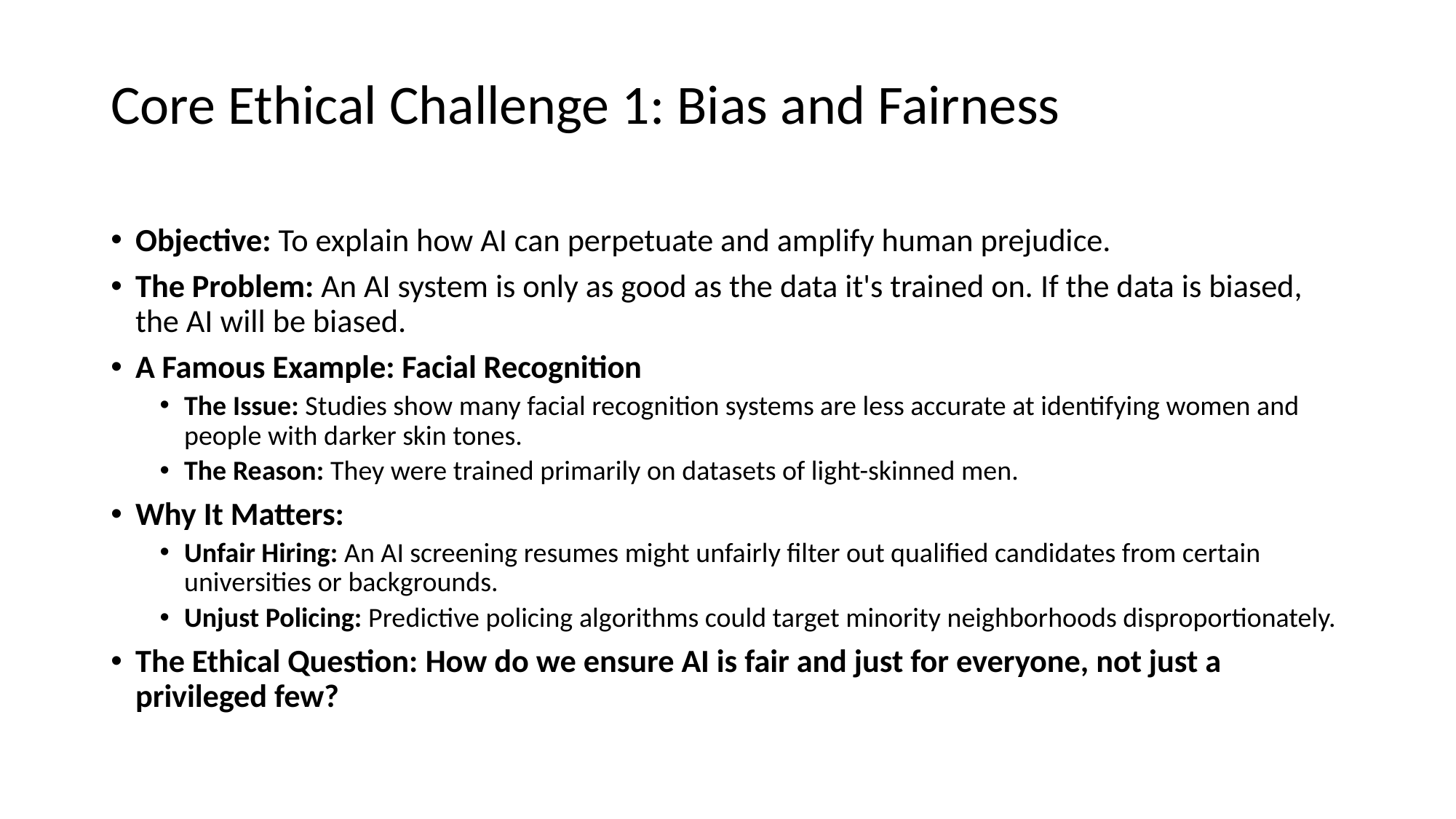

# Core Ethical Challenge 1: Bias and Fairness
Objective: To explain how AI can perpetuate and amplify human prejudice.
The Problem: An AI system is only as good as the data it's trained on. If the data is biased, the AI will be biased.
A Famous Example: Facial Recognition
The Issue: Studies show many facial recognition systems are less accurate at identifying women and people with darker skin tones.
The Reason: They were trained primarily on datasets of light-skinned men.
Why It Matters:
Unfair Hiring: An AI screening resumes might unfairly filter out qualified candidates from certain universities or backgrounds.
Unjust Policing: Predictive policing algorithms could target minority neighborhoods disproportionately.
The Ethical Question: How do we ensure AI is fair and just for everyone, not just a privileged few?